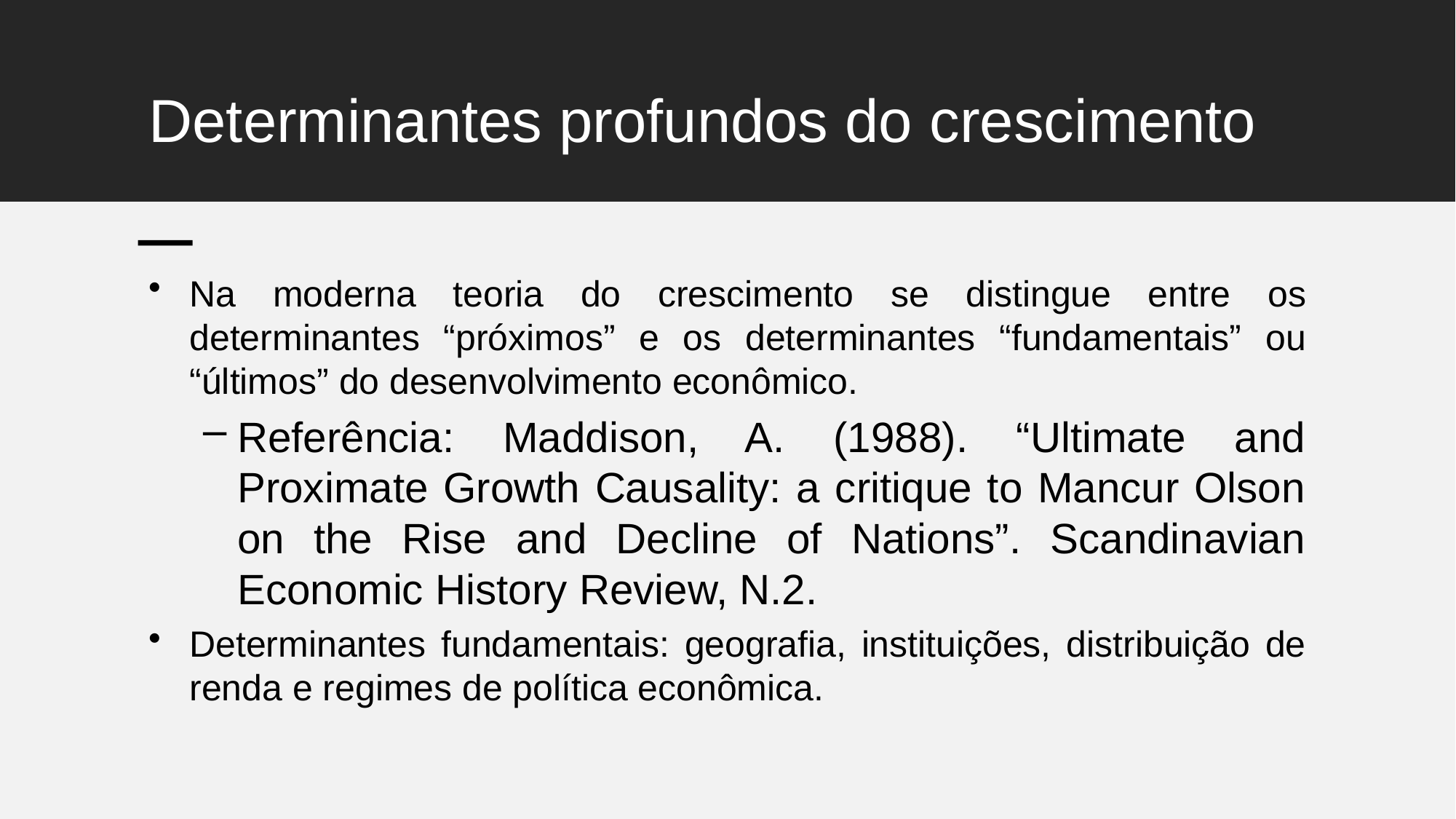

# Determinantes profundos do crescimento

Na moderna teoria do crescimento se distingue entre os determinantes “próximos” e os determinantes “fundamentais” ou “últimos” do desenvolvimento econômico.
Referência: Maddison, A. (1988). “Ultimate and Proximate Growth Causality: a critique to Mancur Olson on the Rise and Decline of Nations”. Scandinavian Economic History Review, N.2.
Determinantes fundamentais: geografia, instituições, distribuição de renda e regimes de política econômica.